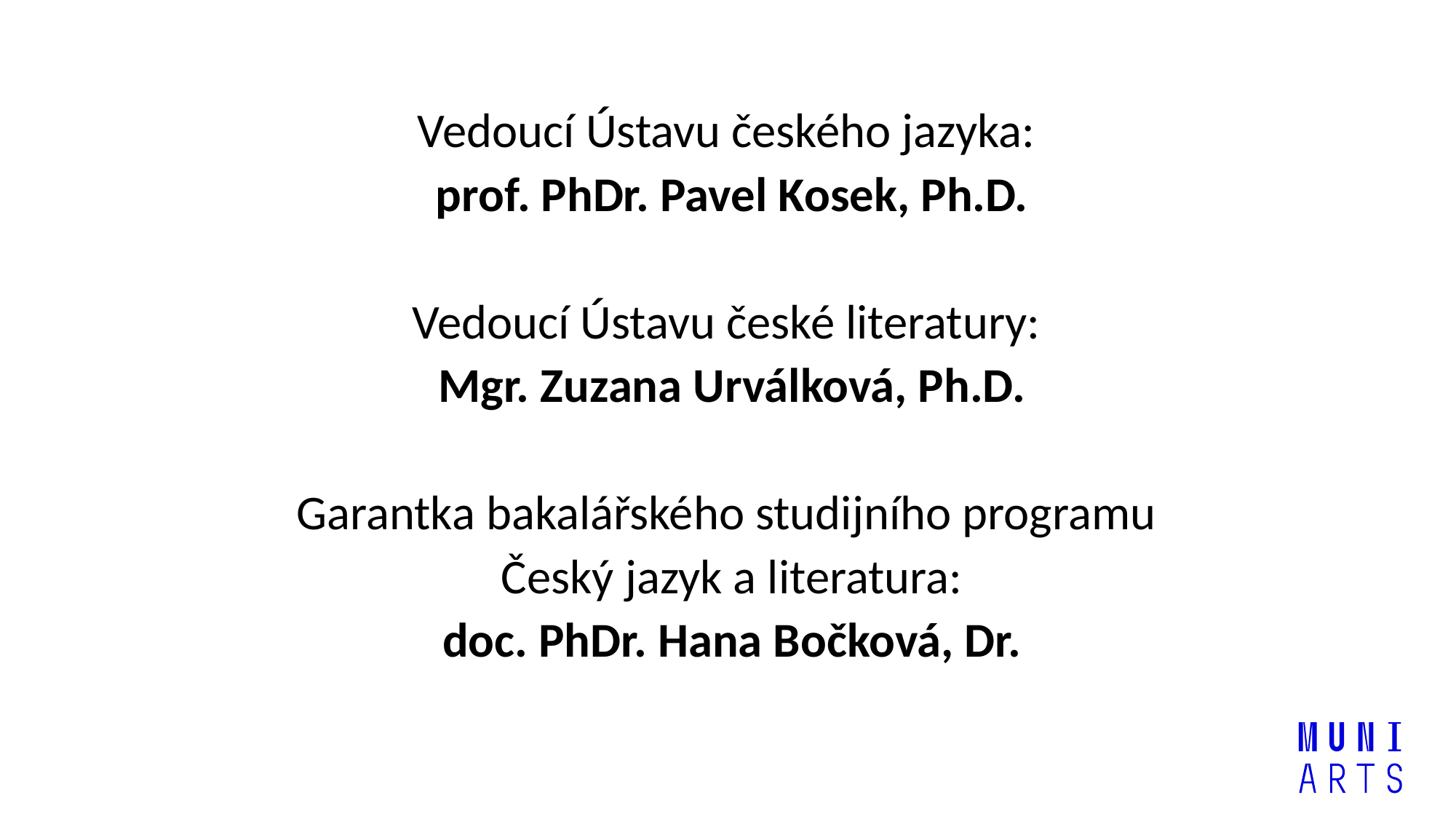

Vedoucí Ústavu českého jazyka:
prof. PhDr. Pavel Kosek, Ph.D.

Vedoucí Ústavu české literatury:
Mgr. Zuzana Urválková, Ph.D.

Garantka bakalářského studijního programu
Český jazyk a literatura:
doc. PhDr. Hana Bočková, Dr.